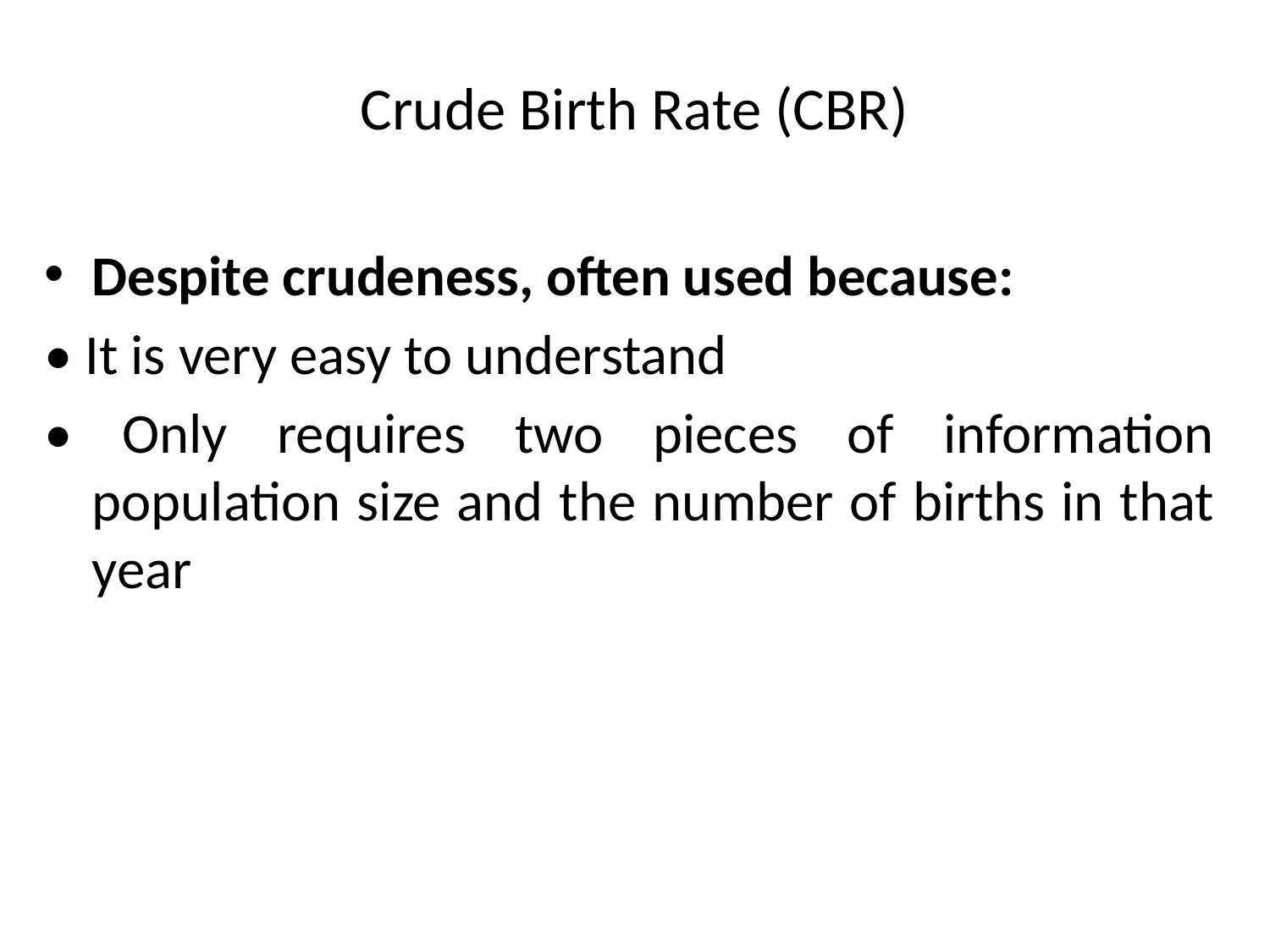

# Crude Birth Rate (CBR)
Despite crudeness, often used because:
• It is very easy to understand
• Only requires two pieces of information population size and the number of births in that year